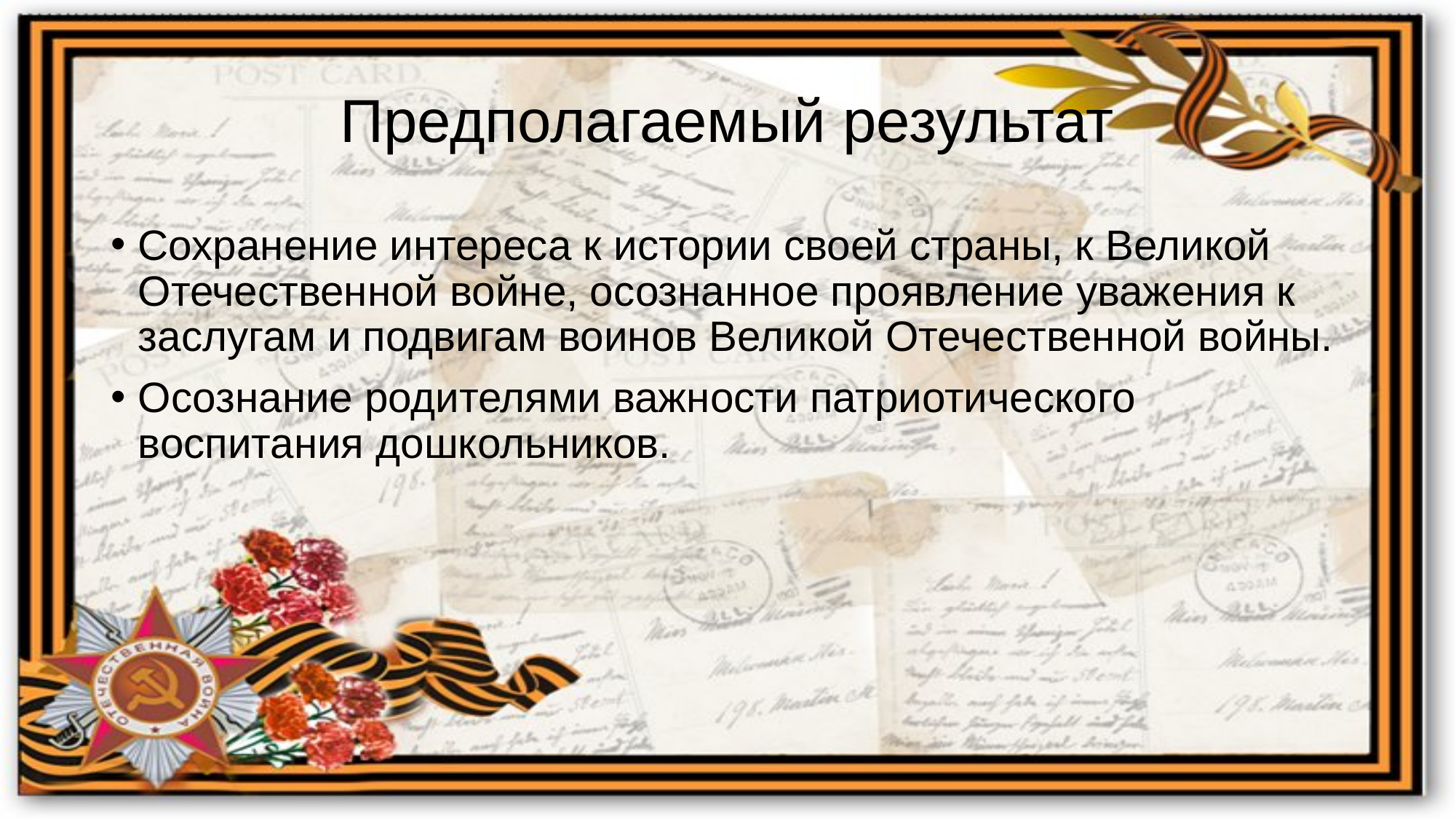

# Предполагаемый результат
Сохранение интереса к истории своей страны, к Великой Отечественной войне, осознанное проявление уважения к заслугам и подвигам воинов Великой Отечественной войны.
Осознание родителями важности патриотического воспитания дошкольников.